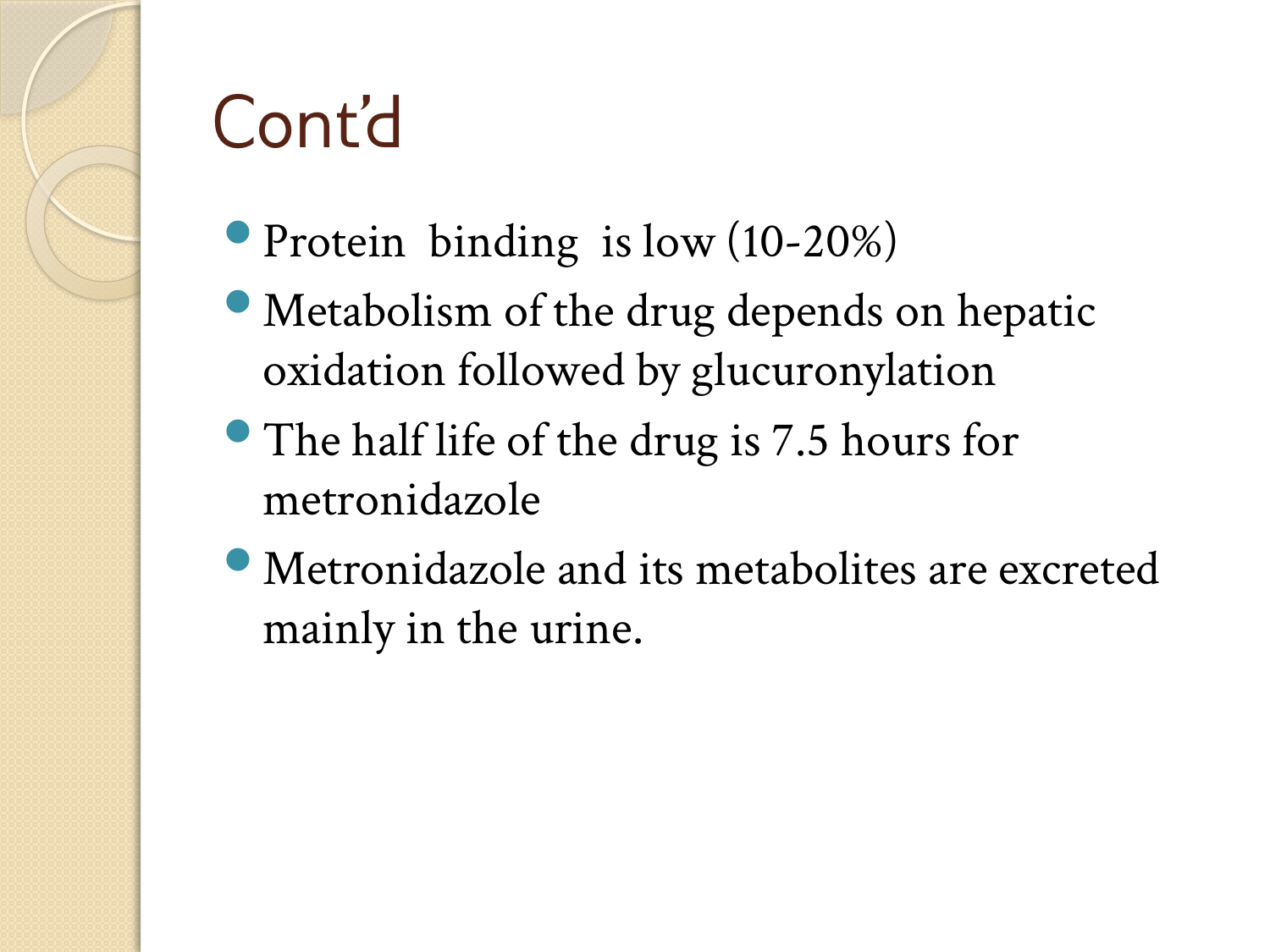

# Cont’d
Protein  binding  is low (10-20%)
Metabolism of the drug depends on hepatic oxidation followed by glucuronylation
The half life of the drug is 7.5 hours for metronidazole
Metronidazole and its metabolites are excreted mainly in the urine.